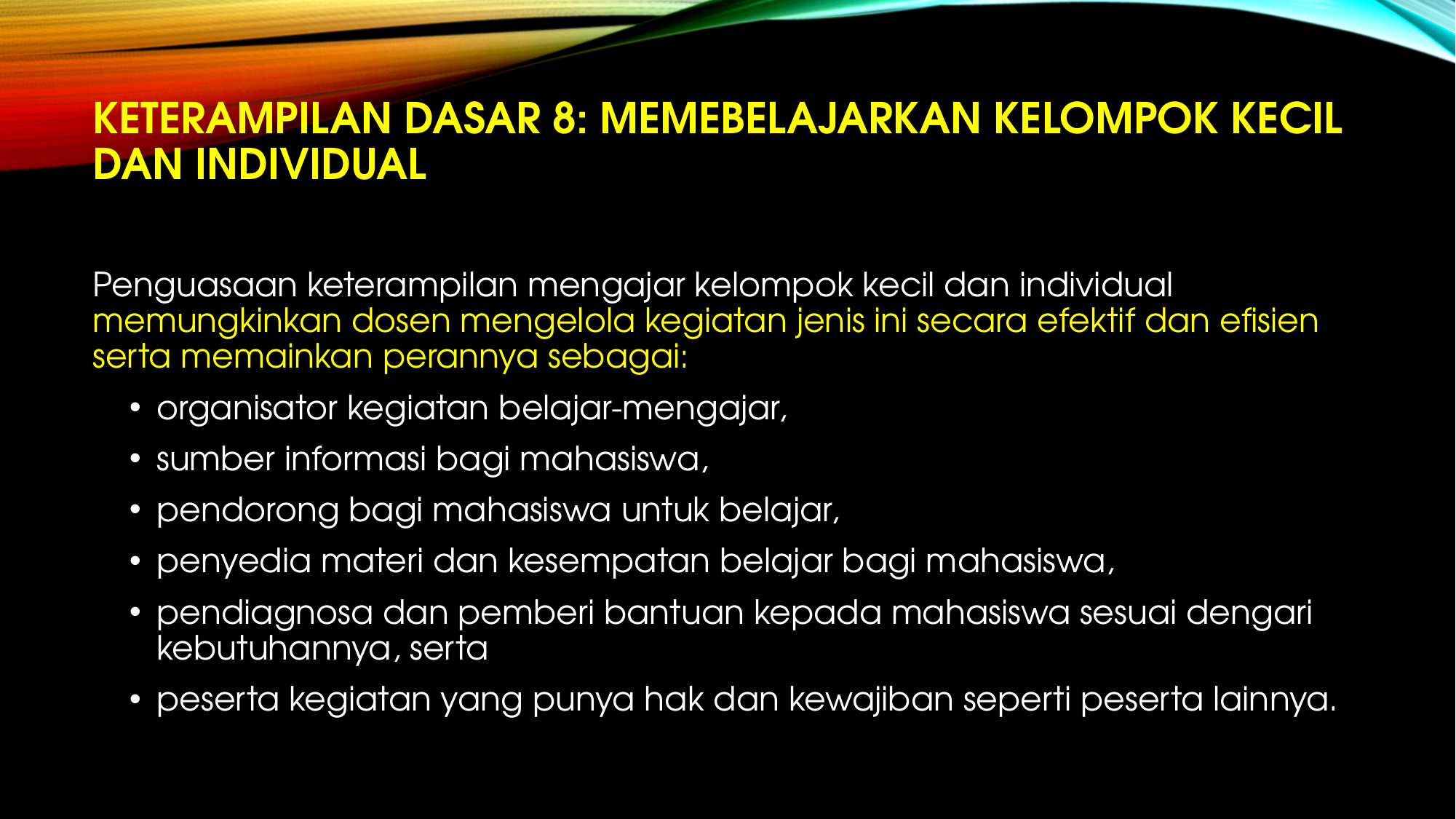

# Keterampilan dasar 8: Memebelajarkan kelompok kecil dan individual
Penguasaan keterampilan mengajar kelompok kecil dan individual memungkinkan dosen mengelola kegiatan jenis ini secara efektif dan efisien serta memainkan perannya sebagai:
organisator kegiatan belajar-mengajar,
sumber informasi bagi mahasiswa,
pendorong bagi mahasiswa untuk belajar,
penyedia materi dan kesempatan belajar bagi mahasiswa,
pendiagnosa dan pemberi bantuan kepada mahasiswa sesuai dengari kebutuhannya, serta
peserta kegiatan yang punya hak dan kewajiban seperti peserta lainnya.